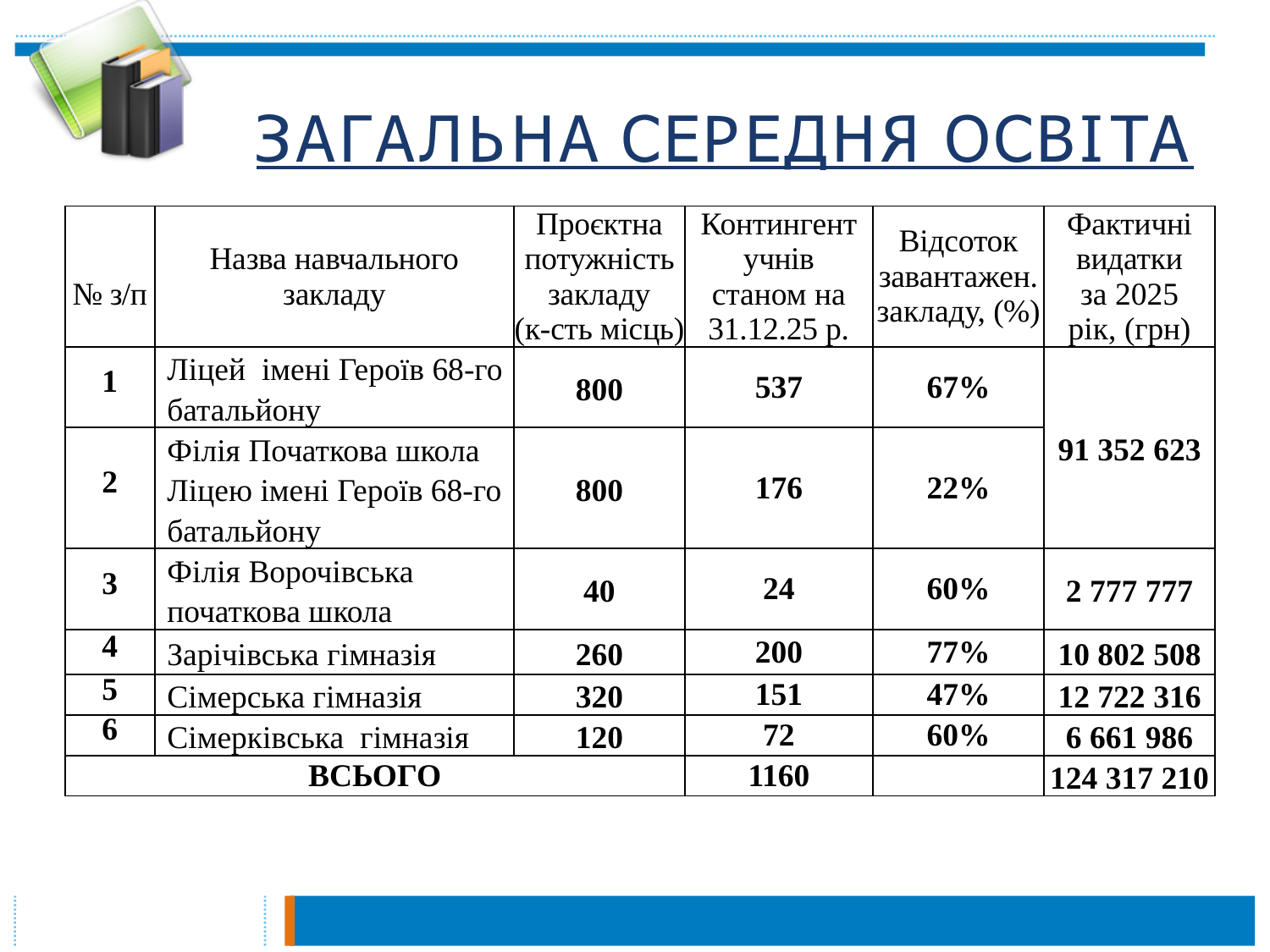

# ЗАГАЛЬНА СЕРЕДНЯ ОСВІТА
| № з/п | Назва навчального закладу | Проєктна потужність закладу (к-сть місць) | Контингент учнів станом на 31.12.25 р. | Відсоток завантажен. закладу, (%) | Фактичні видатки за 2025 рік, (грн) |
| --- | --- | --- | --- | --- | --- |
| 1 | Ліцей імені Героїв 68-го батальйону | 800 | 537 | 67% | 91 352 623 |
| 2 | Філія Початкова школа Ліцею імені Героїв 68-го батальйону | 800 | 176 | 22% |  |
| 3 | Філія Ворочівська початкова школа | 40 | 24 | 60% | 2 777 777 |
| 4 | Зарічівська гімназія | 260 | 200 | 77% | 10 802 508 |
| 5 | Сімерська гімназія | 320 | 151 | 47% | 12 722 316 |
| 6 | Сімерківська гімназія | 120 | 72 | 60% | 6 661 986 |
| ВСЬОГО |  |  | 1160 |  | 124 317 210 |